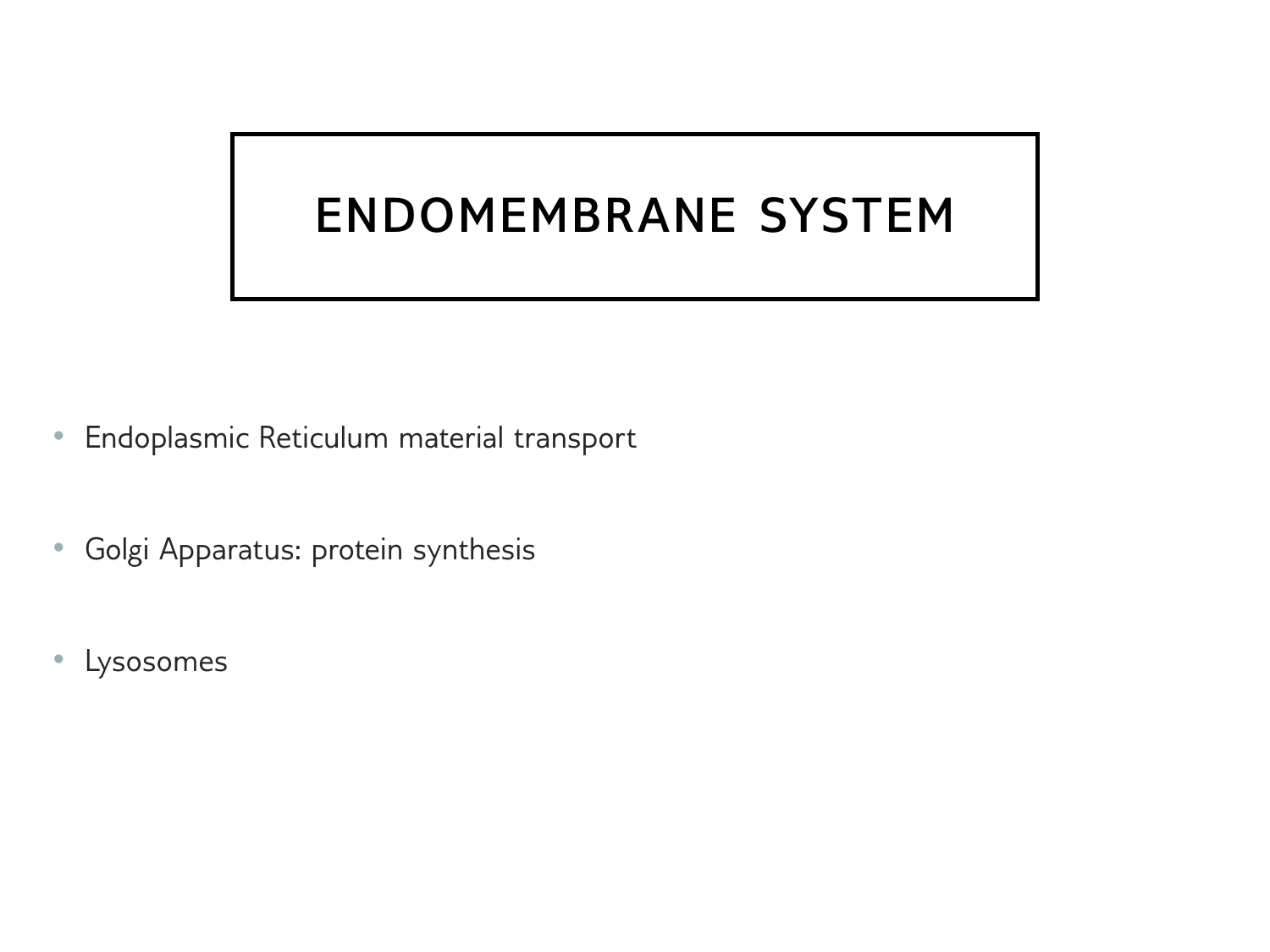

endomembrane system
Endoplasmic Reticulum material transport

Golgi Apparatus: protein synthesis

Lysosomes